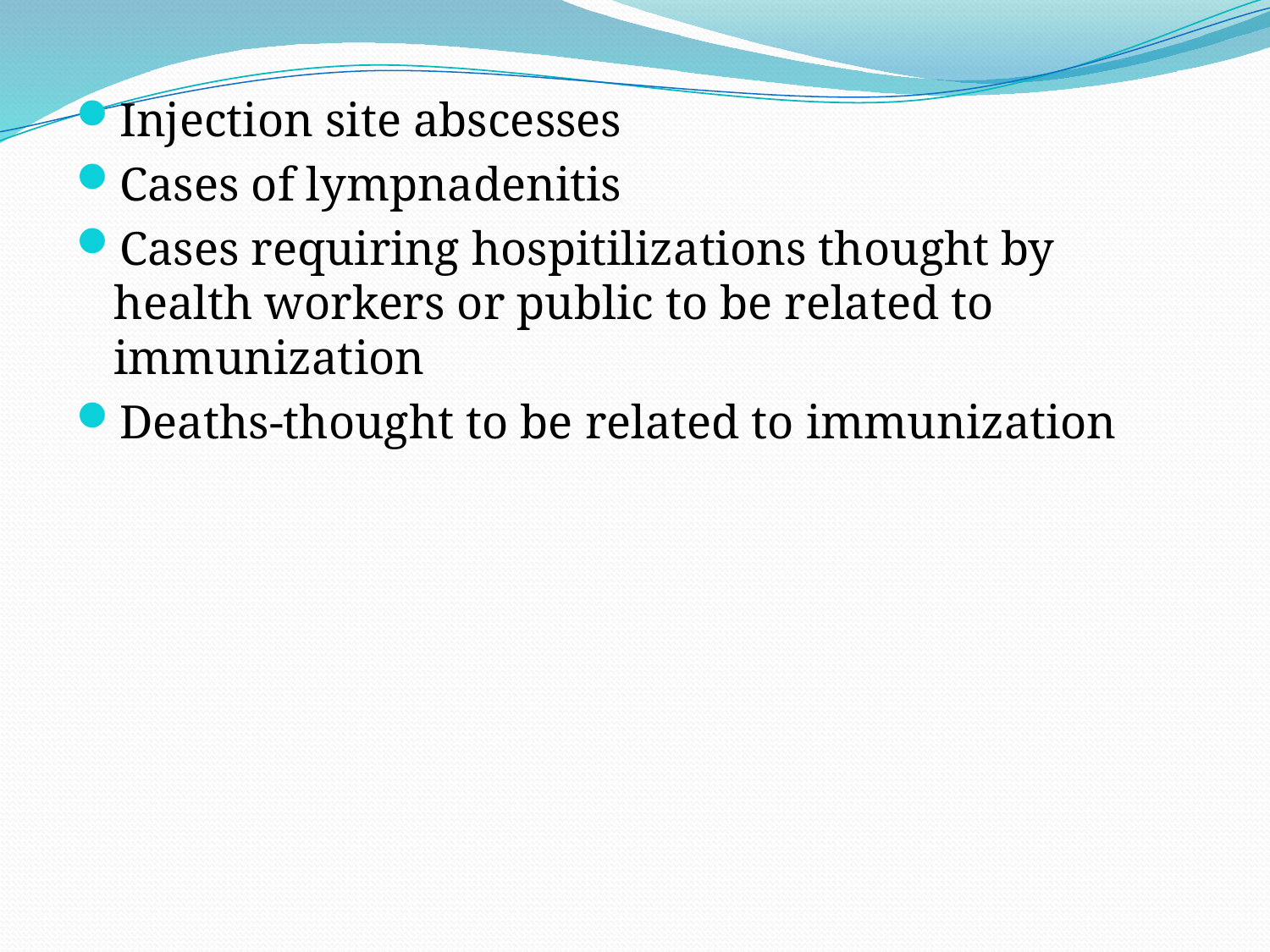

Injection site abscesses
Cases of lympnadenitis
Cases requiring hospitilizations thought by health workers or public to be related to immunization
Deaths-thought to be related to immunization